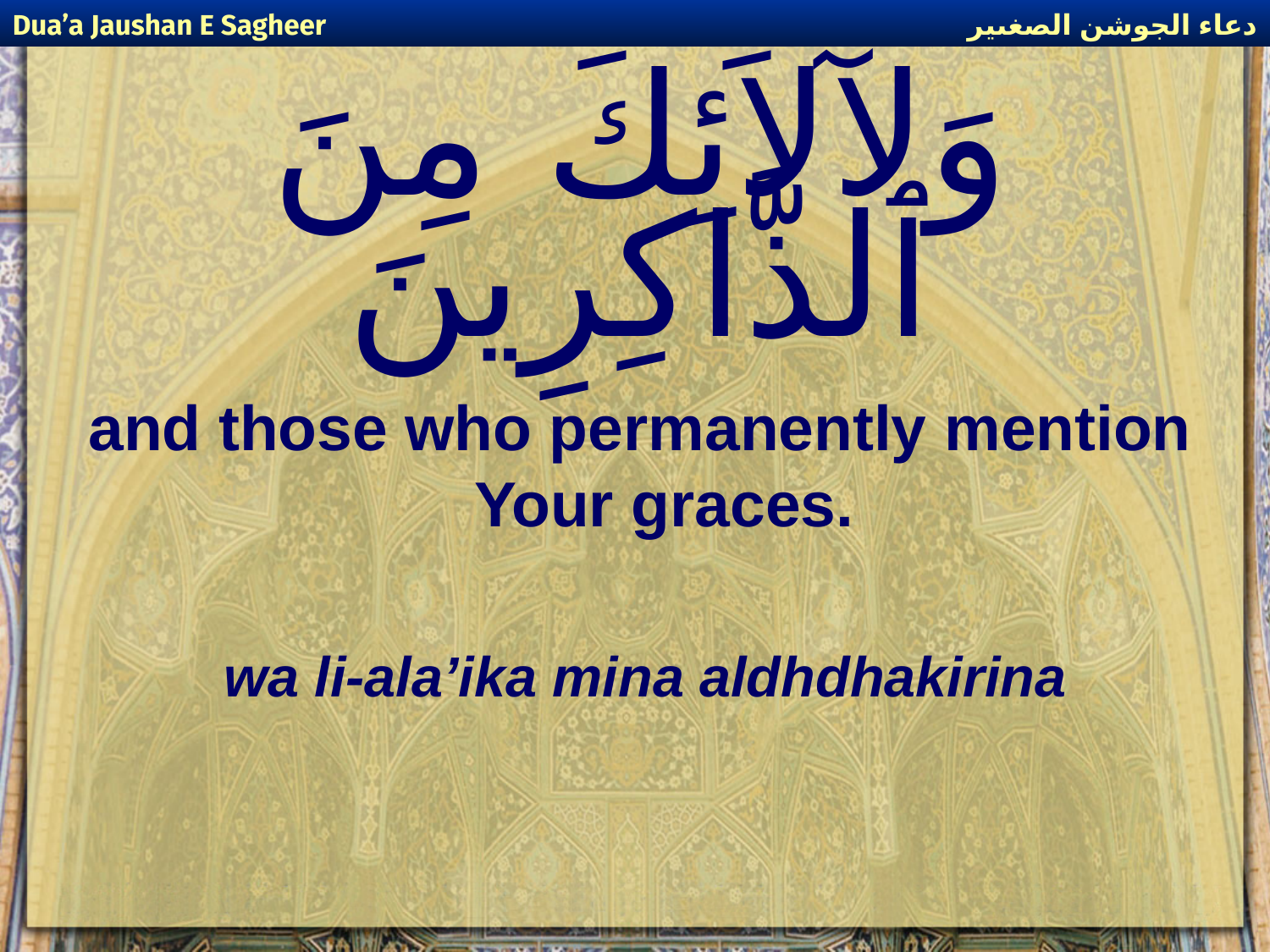

دعاء الجوشن الصغىير
Dua’a Jaushan E Sagheer
# وَلآلاَئِكَ مِنَ ٱلذَّاكِرِينَ
and those who permanently mention Your graces.
wa li-ala’ika mina aldhdhakirina